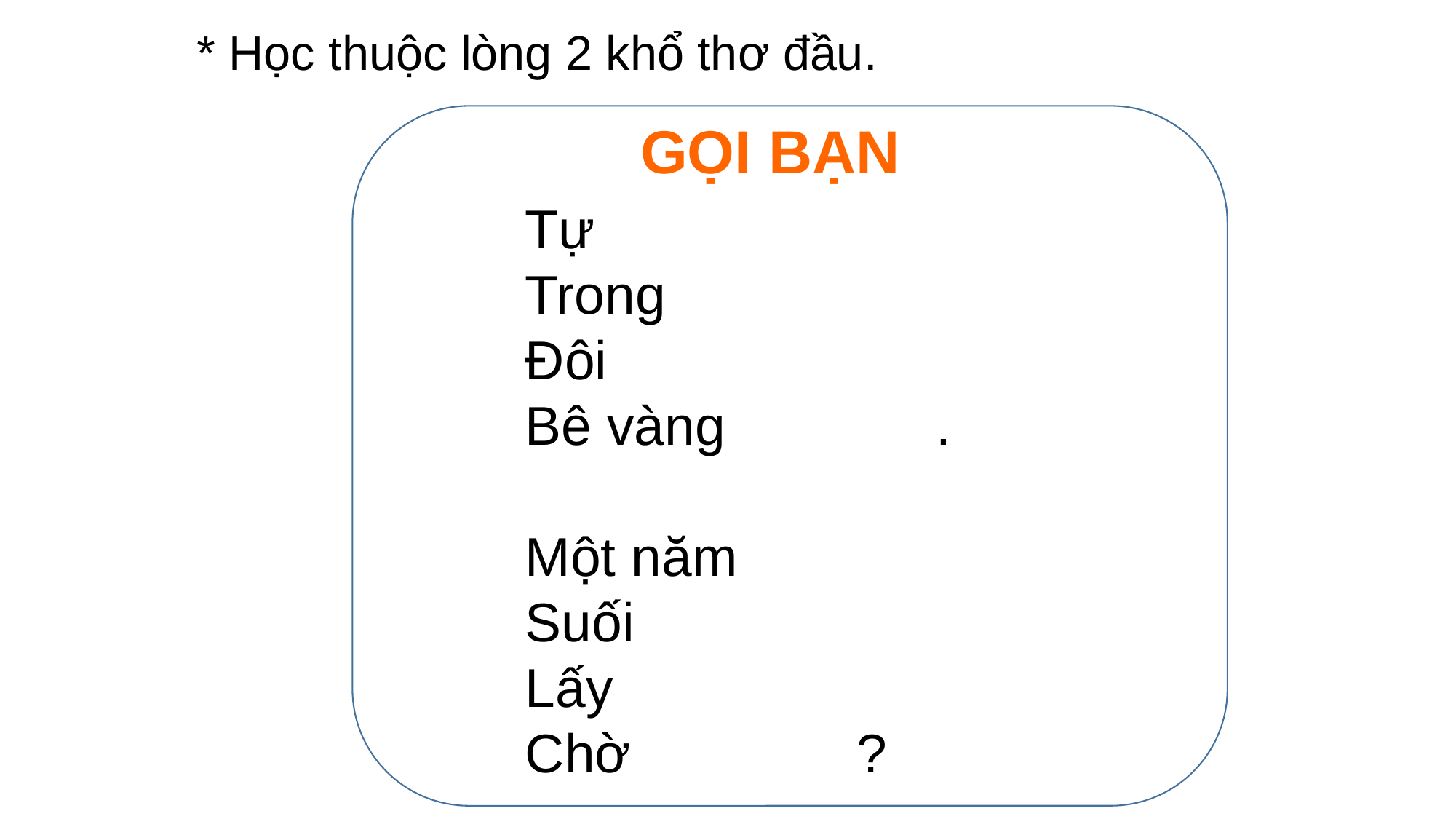

* Học thuộc lòng 2 khổ thơ đầu.
GỌI BẠN

Tự
Trong
Đôi
Bê vàng              .

Một năm
Suối
Lấy
Chờ               ?